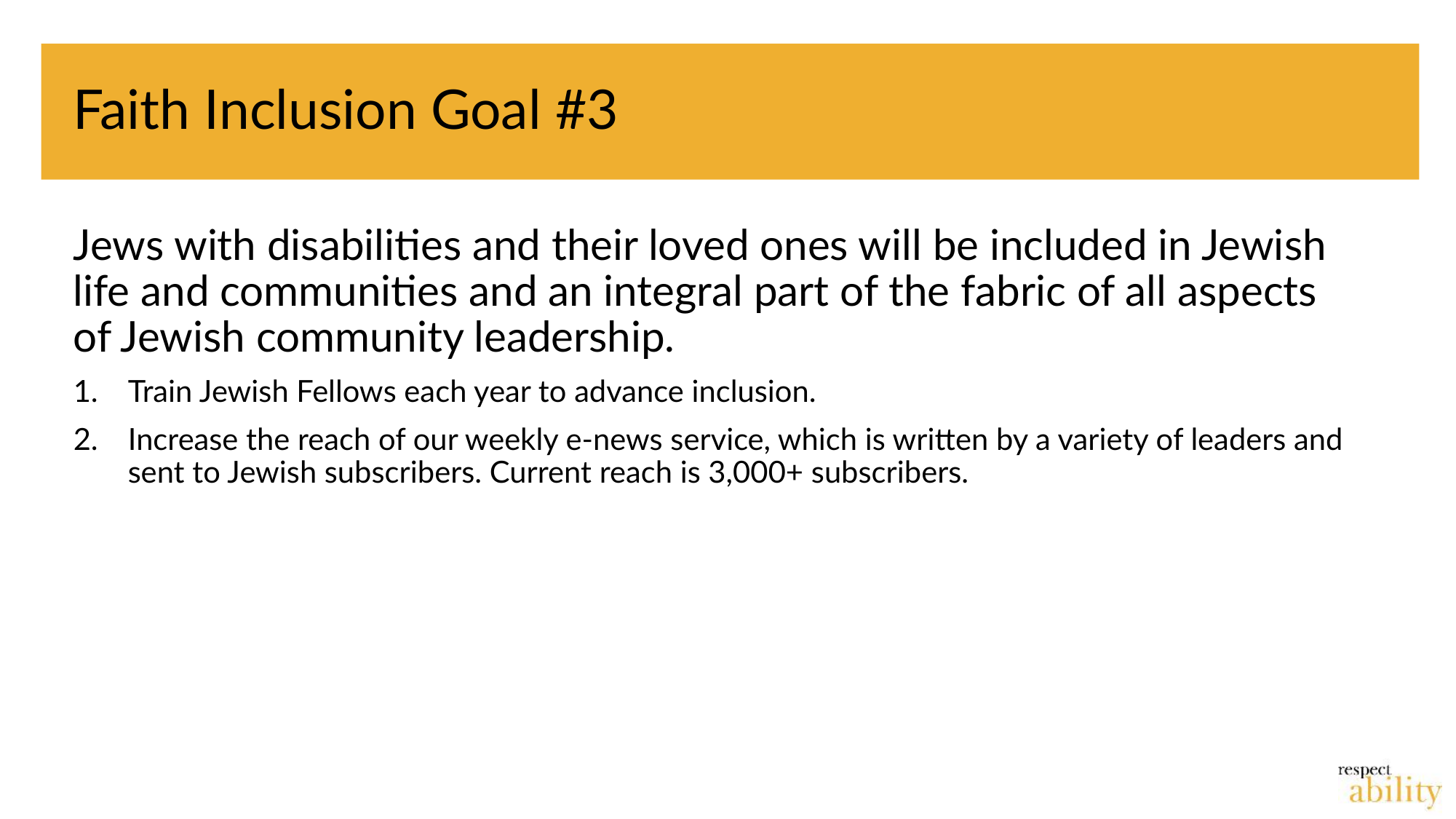

# Faith Inclusion Goal #3
Jews with disabilities and their loved ones will be included in Jewish life and communities and an integral part of the fabric of all aspects of Jewish community leadership.
Train Jewish Fellows each year to advance inclusion.
Increase the reach of our weekly e-news service, which is written by a variety of leaders and sent to Jewish subscribers. Current reach is 3,000+ subscribers.